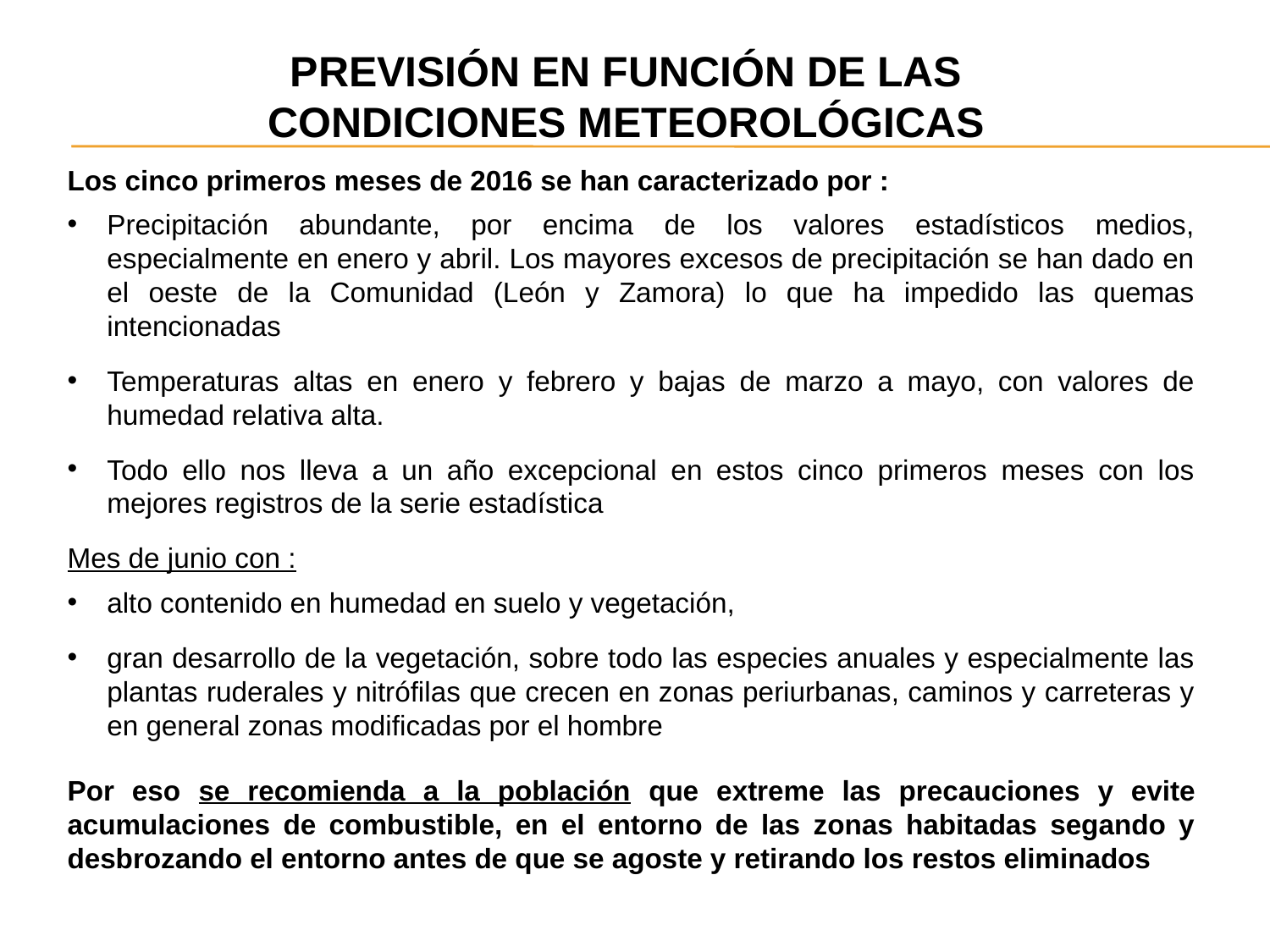

PREVISIÓN EN FUNCIÓN DE LAS
CONDICIONES METEOROLÓGICAS
Los cinco primeros meses de 2016 se han caracterizado por :
Precipitación abundante, por encima de los valores estadísticos medios, especialmente en enero y abril. Los mayores excesos de precipitación se han dado en el oeste de la Comunidad (León y Zamora) lo que ha impedido las quemas intencionadas
Temperaturas altas en enero y febrero y bajas de marzo a mayo, con valores de humedad relativa alta.
Todo ello nos lleva a un año excepcional en estos cinco primeros meses con los mejores registros de la serie estadística
Mes de junio con :
alto contenido en humedad en suelo y vegetación,
gran desarrollo de la vegetación, sobre todo las especies anuales y especialmente las plantas ruderales y nitrófilas que crecen en zonas periurbanas, caminos y carreteras y en general zonas modificadas por el hombre
Por eso se recomienda a la población que extreme las precauciones y evite acumulaciones de combustible, en el entorno de las zonas habitadas segando y desbrozando el entorno antes de que se agoste y retirando los restos eliminados
#